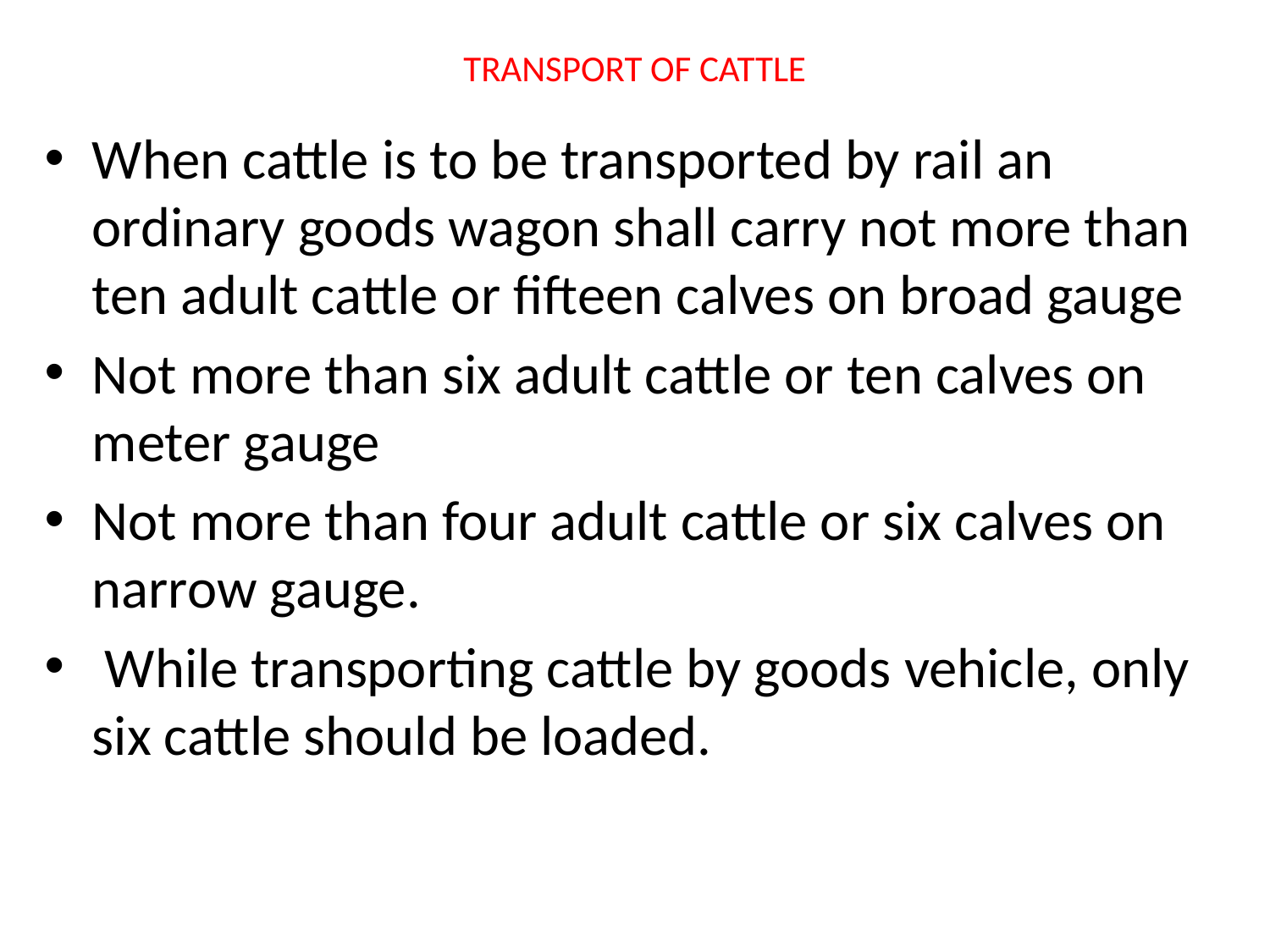

# TRANSPORT OF CATTLE
When cattle is to be transported by rail an ordinary goods wagon shall carry not more than ten adult cattle or fifteen calves on broad gauge
Not more than six adult cattle or ten calves on meter gauge
Not more than four adult cattle or six calves on narrow gauge.
 While transporting cattle by goods vehicle, only six cattle should be loaded.